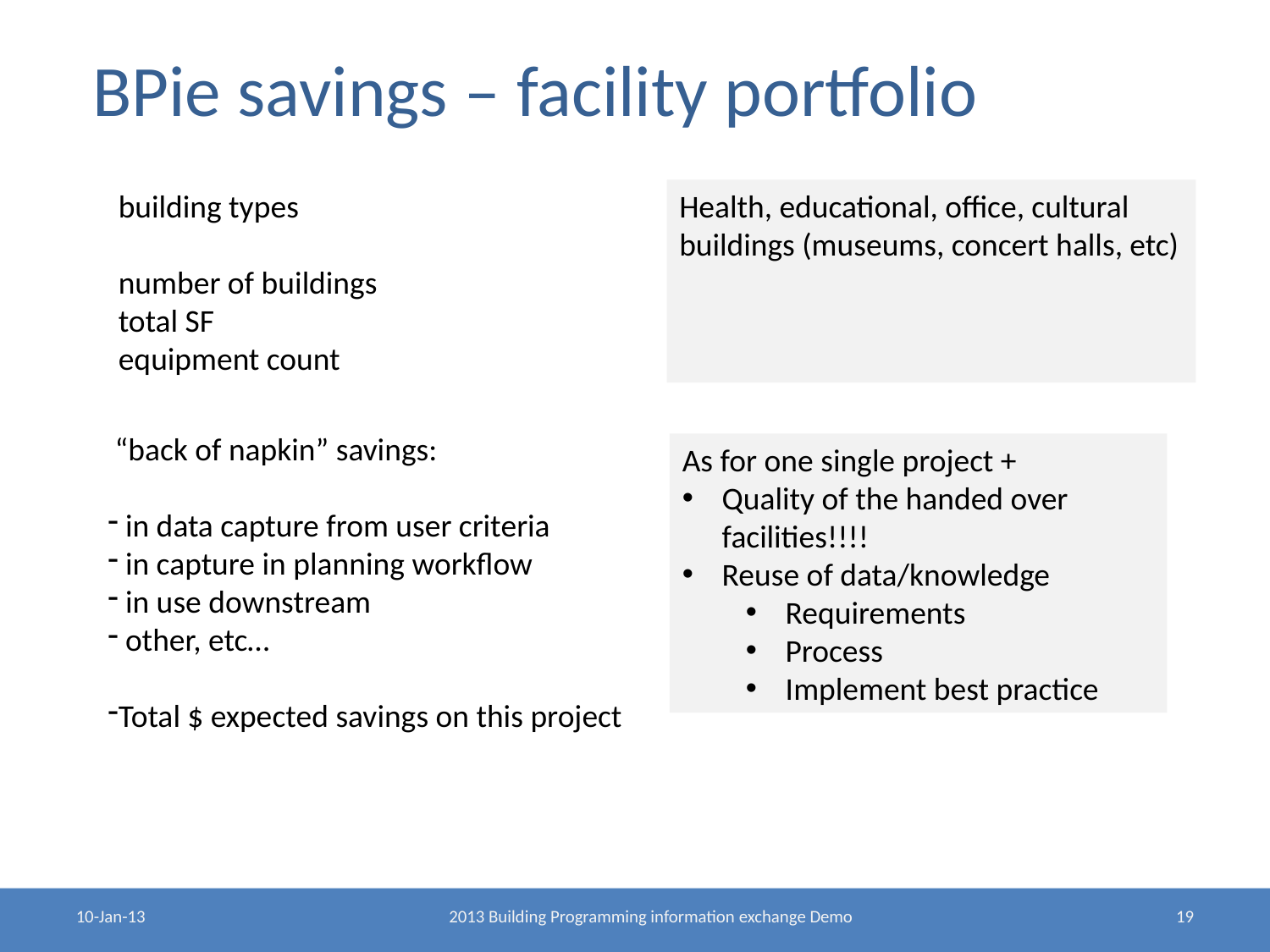

# BPie savings – facility portfolio
building types

number of buildings
total SF
equipment count
Health, educational, office, cultural buildings (museums, concert halls, etc)

 “back of napkin” savings:

 in data capture from user criteria
 in capture in planning workflow
 in use downstream
 other, etc…

Total $ expected savings on this project
As for one single project +
Quality of the handed over facilities!!!!
Reuse of data/knowledge
Requirements
Process
Implement best practice

10-Jan-13
2013 Building Programming information exchange Demo
19